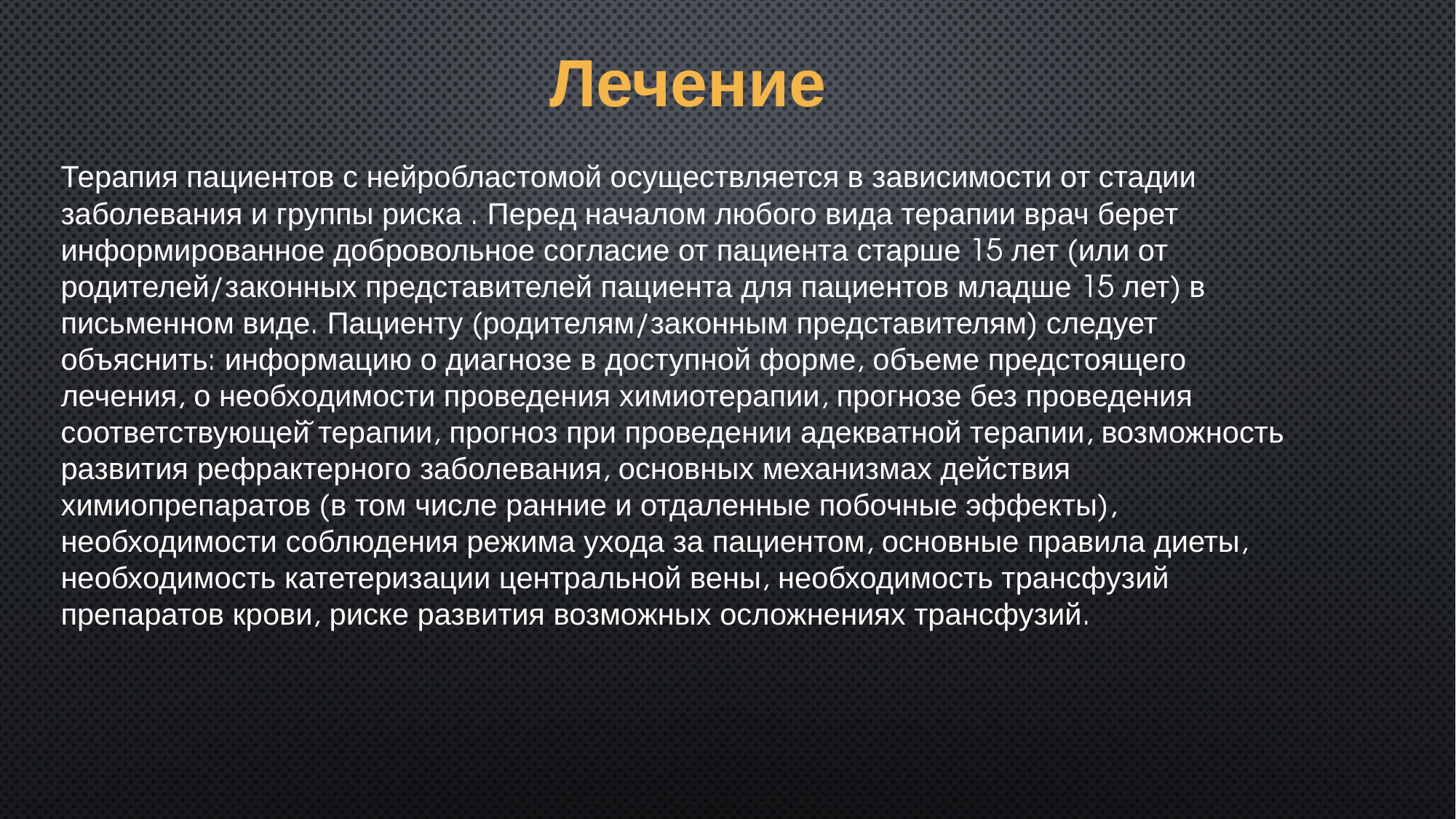

Лечение
Терапия пациентов с нейробластомой осуществляется в зависимости от стадии заболевания и группы риска . Перед началом любого вида терапии врач берет информированное добровольное согласие от пациента старше 15 лет (или от родителей/законных представителей пациента для пациентов младше 15 лет) в письменном виде. Пациенту (родителям/законным представителям) следует объяснить: информацию о диагнозе в доступной форме, объеме предстоящего лечения, о необходимости проведения химиотерапии, прогнозе без проведения соответствующей̆ терапии, прогноз при проведении адекватной терапии, возможность развития рефрактерного заболевания, основных механизмах действия химиопрепаратов (в том числе ранние и отдаленные побочные эффекты), необходимости соблюдения режима ухода за пациентом, основные правила диеты, необходимость катетеризации центральной вены, необходимость трансфузий препаратов крови, риске развития возможных осложнениях трансфузий.